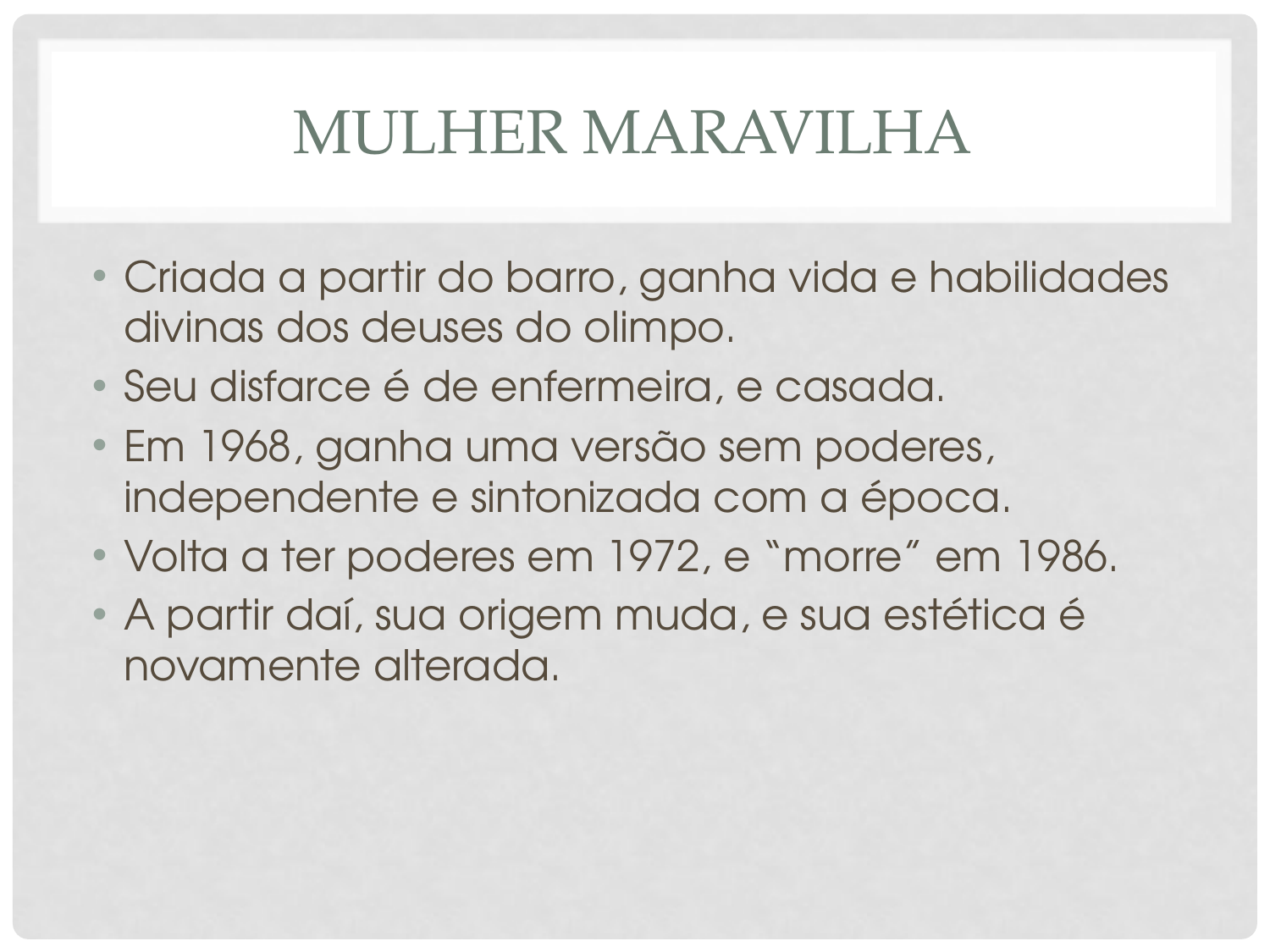

# Mulher Maravilha
Criada a partir do barro, ganha vida e habilidades divinas dos deuses do olimpo.
Seu disfarce é de enfermeira, e casada.
Em 1968, ganha uma versão sem poderes, independente e sintonizada com a época.
Volta a ter poderes em 1972, e “morre” em 1986.
A partir daí, sua origem muda, e sua estética é novamente alterada.